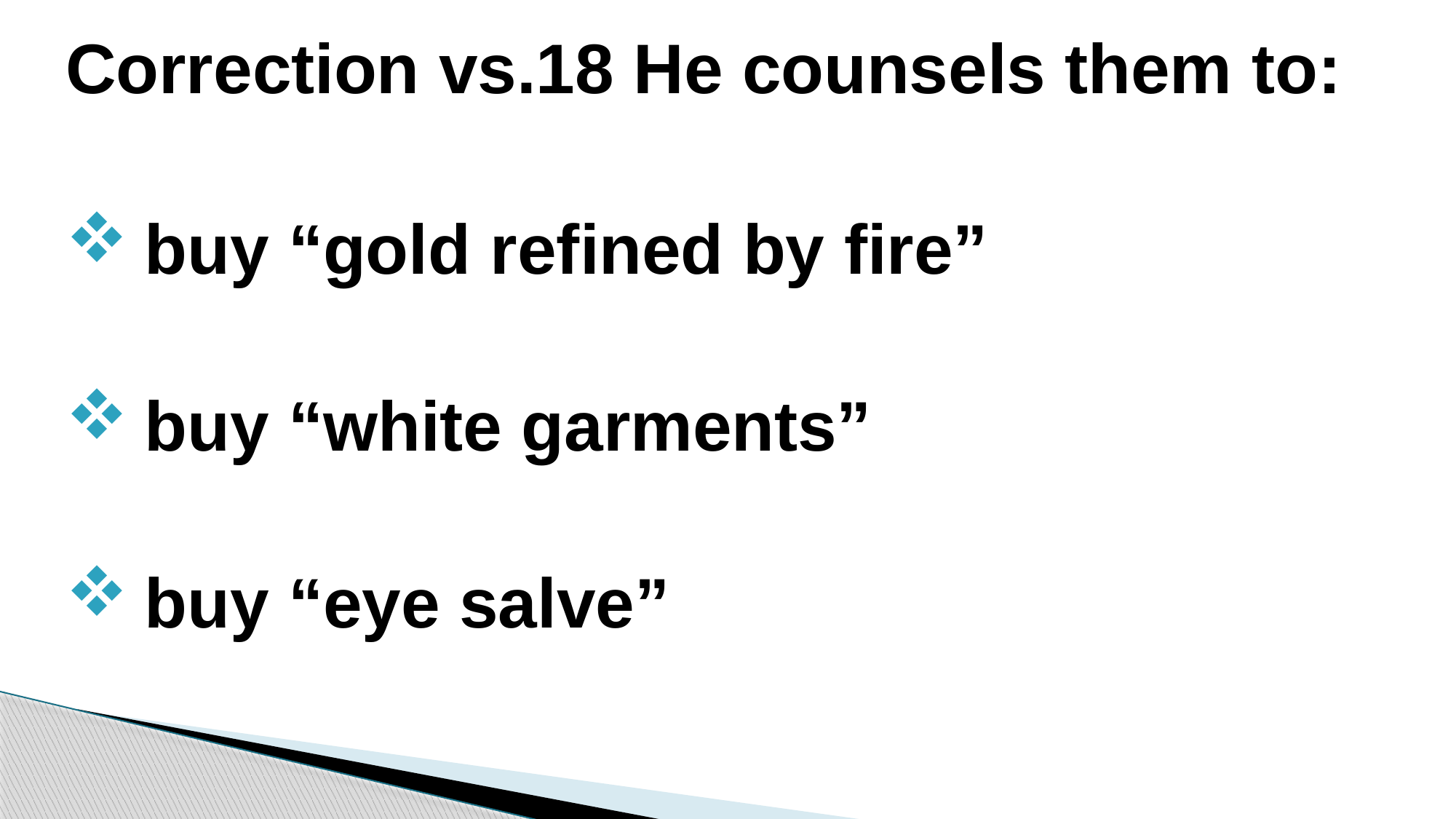

Correction vs.18 He counsels them to:

buy “gold refined by fire”

buy “white garments”

buy “eye salve”